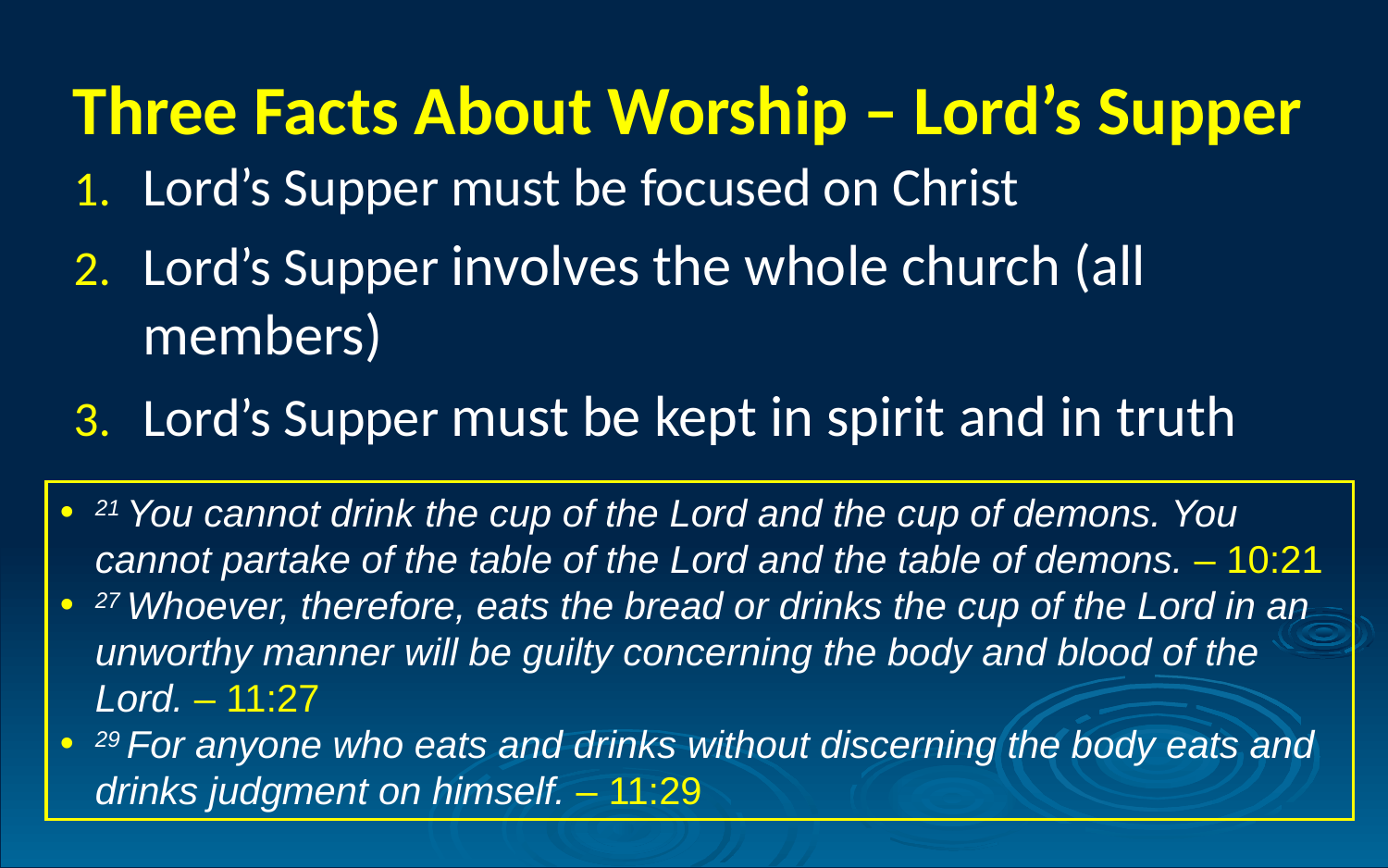

# Three Facts About Worship – Lord’s Supper
Lord’s Supper must be focused on Christ
Lord’s Supper involves the whole church (all members)
Lord’s Supper must be kept in spirit and in truth

21 You cannot drink the cup of the Lord and the cup of demons. You     cannot partake of the table of the Lord and the table of demons. – 10:21
27 Whoever, therefore, eats the bread or drinks the cup of the Lord in an unworthy manner will be guilty concerning the body and blood of the Lord. – 11:27
29 For anyone who eats and drinks without discerning the body eats and drinks judgment on himself. – 11:29